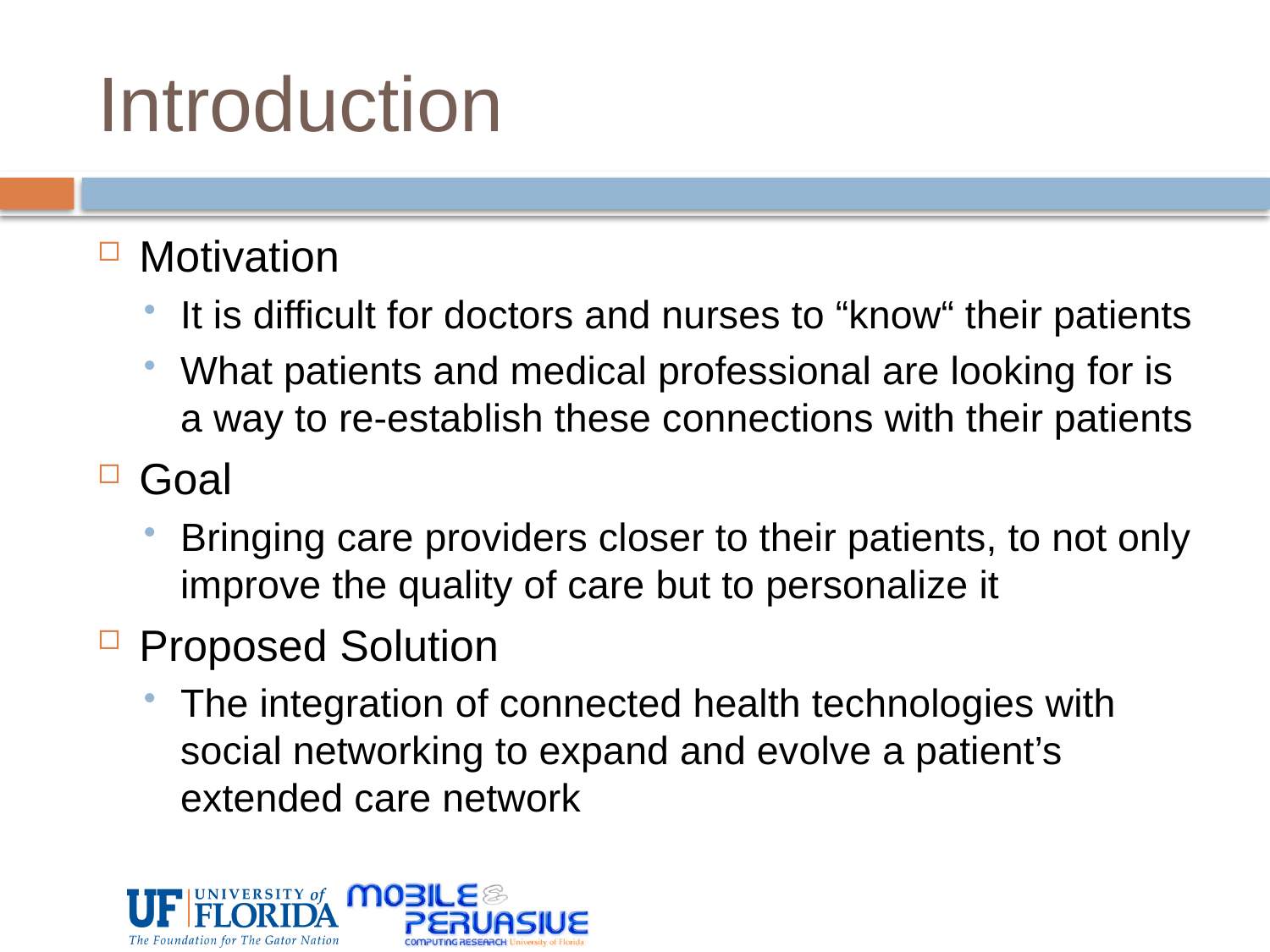

# Introduction
Motivation
It is difficult for doctors and nurses to “know“ their patients
What patients and medical professional are looking for is a way to re-establish these connections with their patients
Goal
Bringing care providers closer to their patients, to not only improve the quality of care but to personalize it
Proposed Solution
The integration of connected health technologies with social networking to expand and evolve a patient’s extended care network